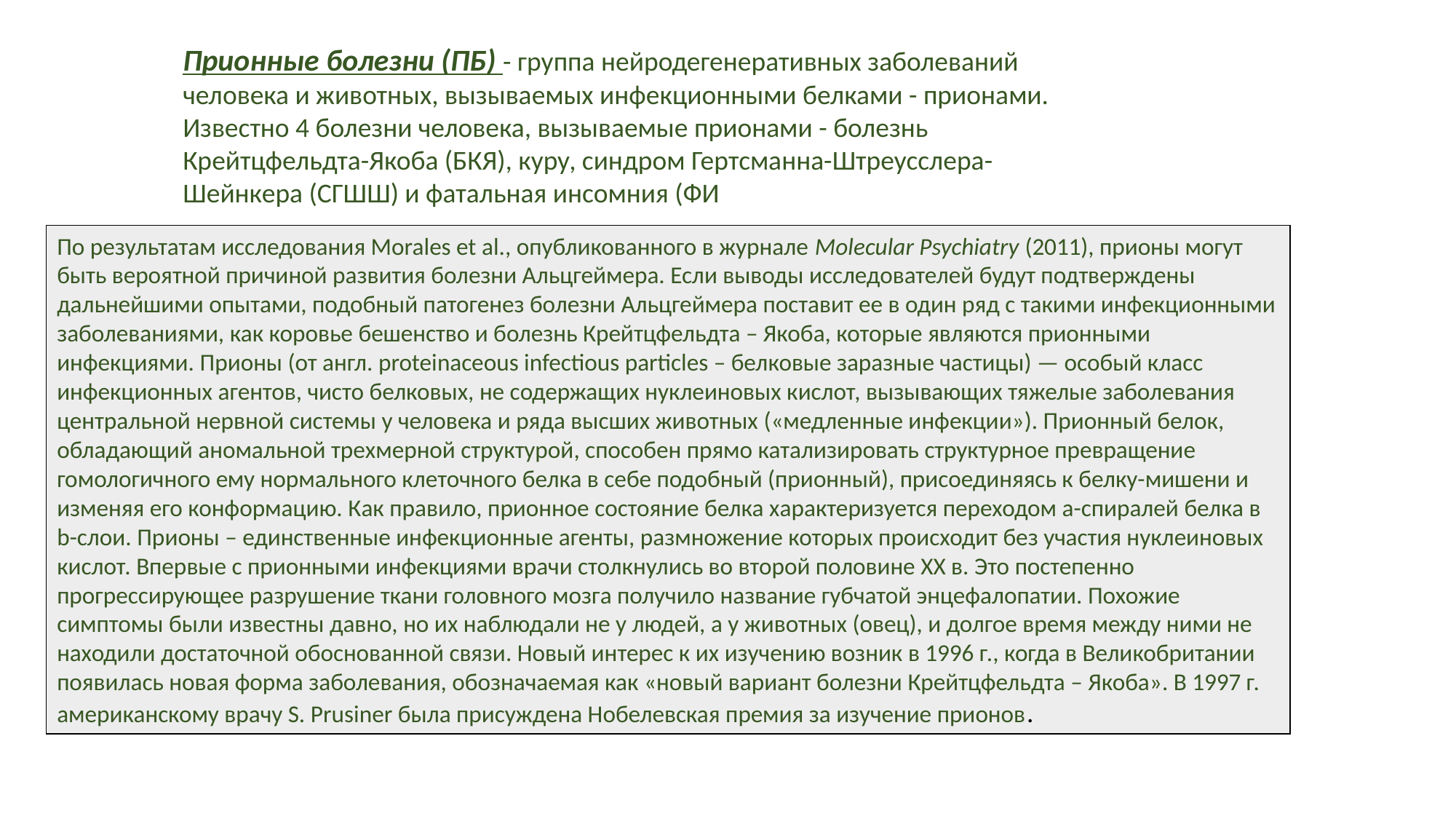

Прионные болезни (ПБ) - группа нейродегенеративных заболеваний человека и животных, вызываемых инфекционными белками - прионами.
Известно 4 болезни человека, вызываемые прионами - болезнь Крейтцфельдта-Якоба (БКЯ), куру, синдром Гертсманна-Штреусслера-Шейнкера (СГШШ) и фатальная инсомния (ФИ
По результатам исследования Morales et al., опубликованного в журнале Molecular Psychiatry (2011), прионы могут быть вероятной причиной развития болезни Альцгеймера. Если выводы исследователей будут подтверждены дальнейшими опытами, подобный патогенез болезни Альцгеймера поставит ее в один ряд с такими инфекционными заболеваниями, как коровье бешенство и болезнь Крейтцфельдта – Якоба, которые являются прионными инфекциями. Прионы (от англ. proteinaceous infectious particles – белковые заразные частицы) — особый класс инфекционных агентов, чисто белковых, не содержащих нуклеиновых кислот, вызывающих тяжелые заболевания центральной нервной системы у человека и ряда высших животных («медленные инфекции»). Прионный белок, обладающий аномальной трехмерной структурой, способен прямо катализировать структурное превращение гомологичного ему нормального клеточного белка в себе подобный (прионный), присоединяясь к белку-мишени и изменяя его конформацию. Как правило, прионное состояние белка характеризуется переходом a-спиралей белка в b-слои. Прионы – единственные инфекционные агенты, размножение которых происходит без участия нуклеиновых кислот. Впервые с прионными инфекциями врачи столкнулись во второй половине ХХ в. Это постепенно прогрессирующее разрушение ткани головного мозга получило название губчатой энцефалопатии. Похожие симптомы были известны давно, но их наблюдали не у людей, а у животных (овец), и долгое время между ними не находили достаточной обоснованной связи. Новый интерес к их изучению возник в 1996 г., когда в Великобритании появилась новая форма заболевания, обозначаемая как «новый вариант болезни Крейтцфельдта – Якоба». В 1997 г. американскому врачу S. Prusiner была присуждена Нобелевская премия за изучение прионов.